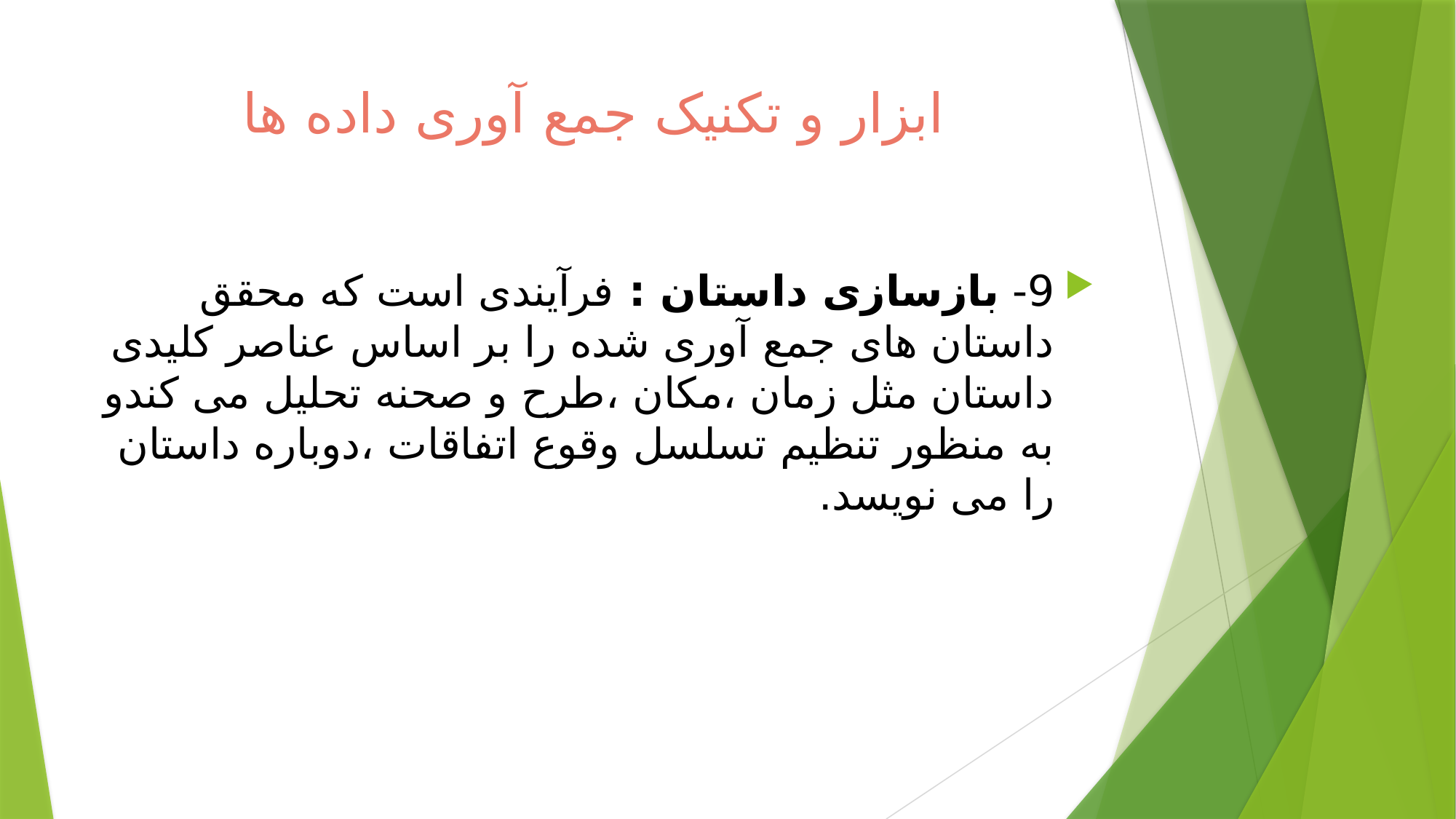

# ابزار و تکنیک جمع آوری داده ها
9- بازسازی داستان : فرآیندی است که محقق داستان های جمع آوری شده را بر اساس عناصر کلیدی داستان مثل زمان ،مکان ،طرح و صحنه تحلیل می کندو به منظور تنظیم تسلسل وقوع اتفاقات ،دوباره داستان را می نویسد.